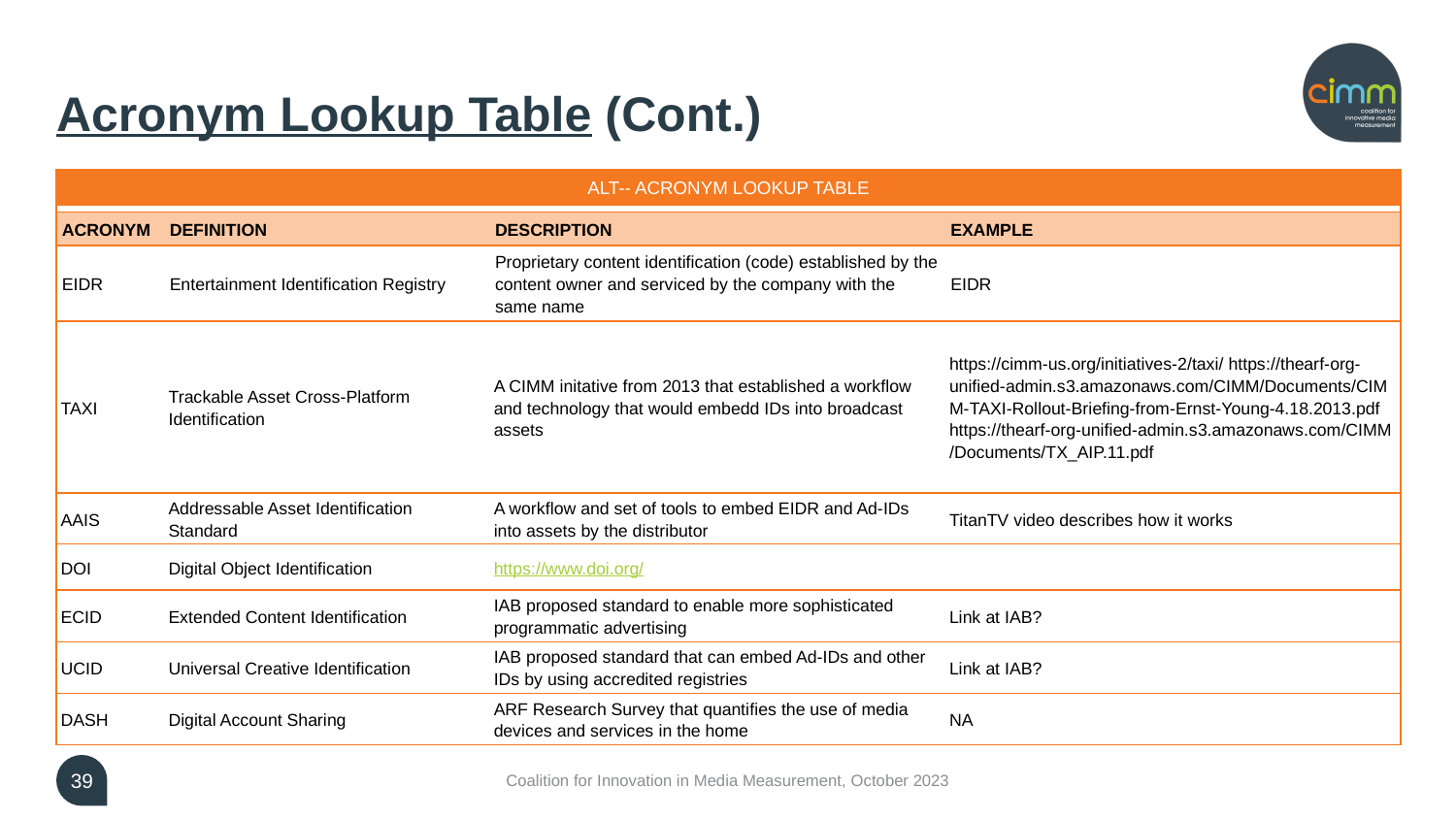

# Acronym Lookup Table (Cont.)
| ALT-- ACRONYM LOOKUP TABLE |  |  |  |
| --- | --- | --- | --- |
|  |  |  |  |
| ACRONYM | DEFINITION | DESCRIPTION | EXAMPLE |
| EIDR | Entertainment Identification Registry | Proprietary content identification (code) established by the content owner and serviced by the company with the same name | EIDR |
| TAXI | Trackable Asset Cross-Platform Identification | A CIMM initative from 2013 that established a workflow and technology that would embedd IDs into broadcast assets | https://cimm-us.org/initiatives-2/taxi/ https://thearf-org-unified-admin.s3.amazonaws.com/CIMM/Documents/CIMM-TAXI-Rollout-Briefing-from-Ernst-Young-4.18.2013.pdf https://thearf-org-unified-admin.s3.amazonaws.com/CIMM/Documents/TX\_AIP.11.pdf |
| AAIS | Addressable Asset Identification Standard | A workflow and set of tools to embed EIDR and Ad-IDs into assets by the distributor | TitanTV video describes how it works |
| DOI | Digital Object Identification | https://www.doi.org/ |  |
| ECID | Extended Content Identification | IAB proposed standard to enable more sophisticated programmatic advertising | Link at IAB? |
| UCID | Universal Creative Identification | IAB proposed standard that can embed Ad-IDs and other IDs by using accredited registries | Link at IAB? |
| DASH | Digital Account Sharing | ARF Research Survey that quantifies the use of media devices and services in the home | NA |
39
Coalition for Innovation in Media Measurement, October 2023